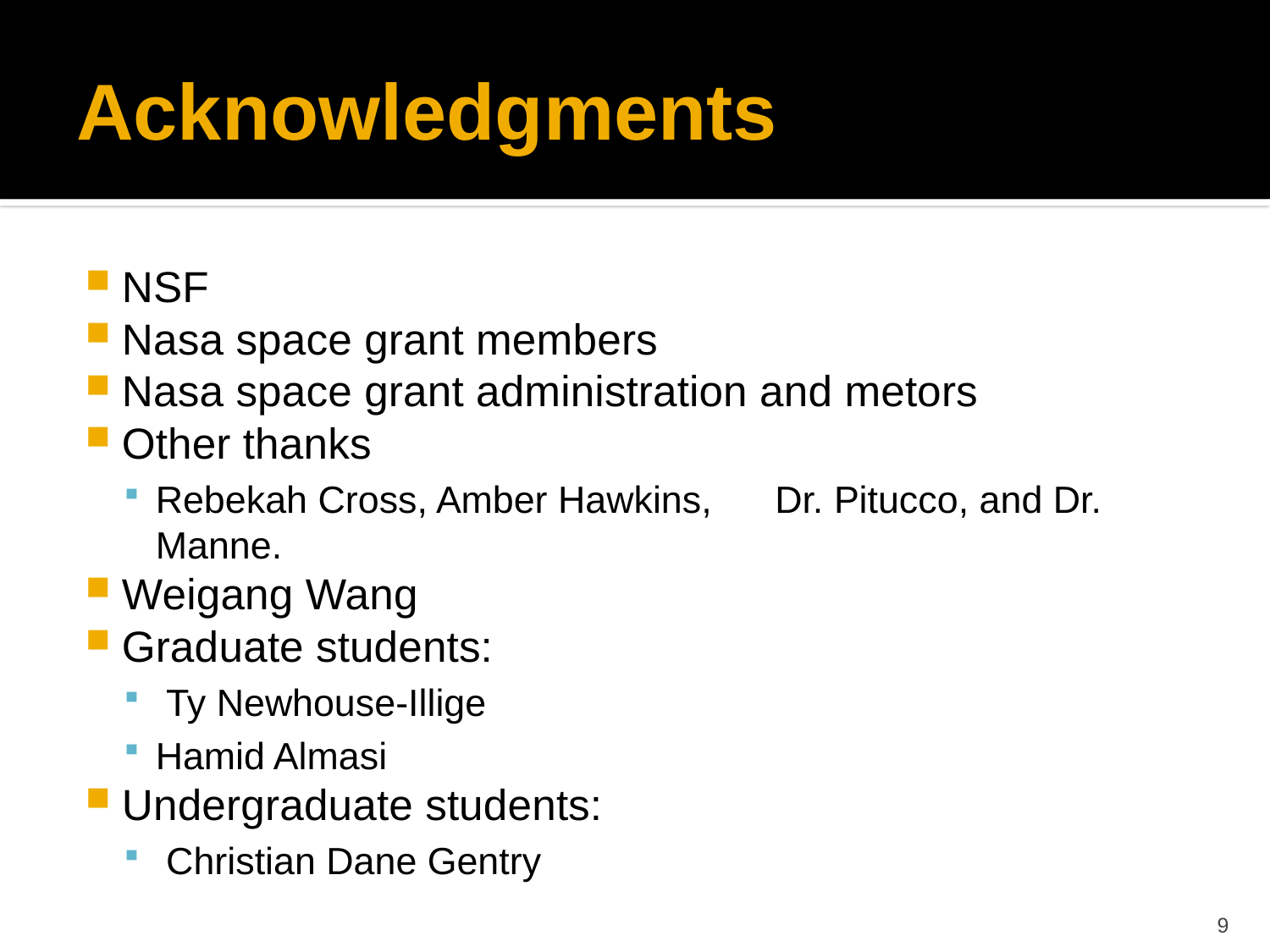

# Acknowledgments
NSF
Nasa space grant members
Nasa space grant administration and metors
Other thanks
Rebekah Cross, Amber Hawkins,      Dr. Pitucco, and Dr. Manne.
Weigang Wang
Graduate students:
 Ty Newhouse-Illige
Hamid Almasi
Undergraduate students:
 Christian Dane Gentry
9